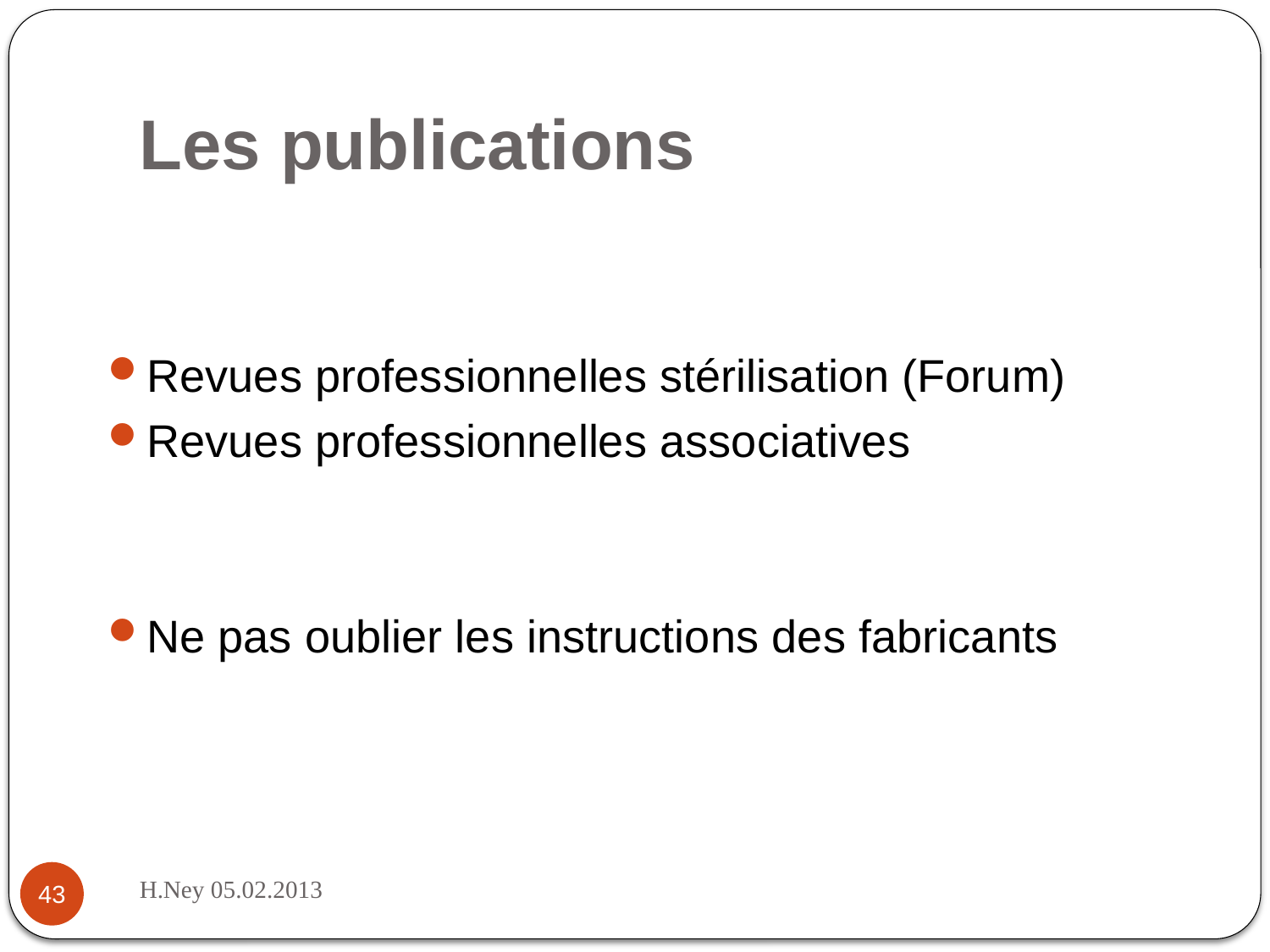

# Les publications

Revues professionnelles stérilisation (Forum)
Revues professionnelles associatives

Ne pas oublier les instructions des fabricants

H.Ney 05.02.2013
43